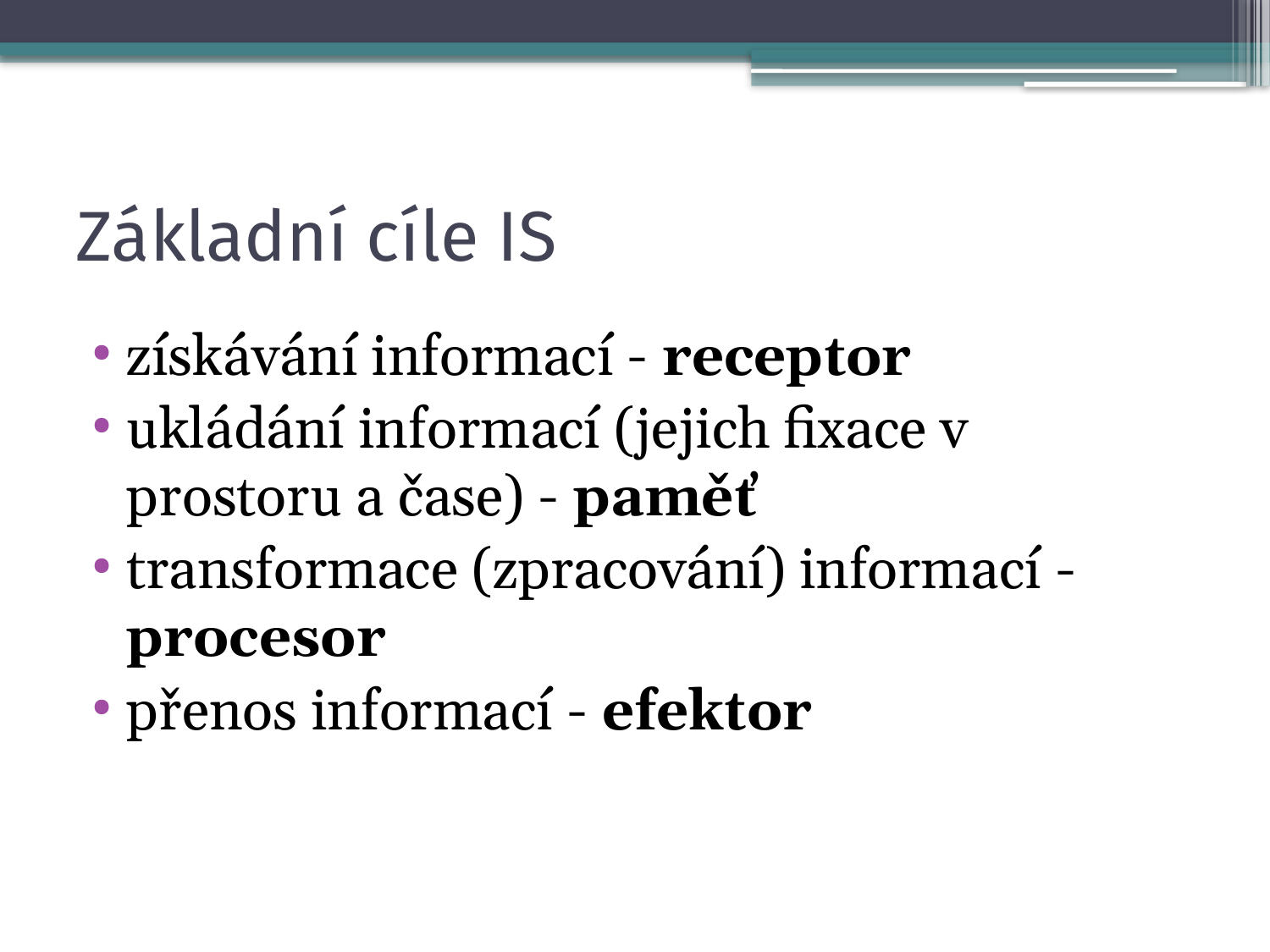

# Základní cíle IS
získávání informací - receptor
ukládání informací (jejich fixace v prostoru a čase) - paměť
transformace (zpracování) informací - procesor
přenos informací - efektor